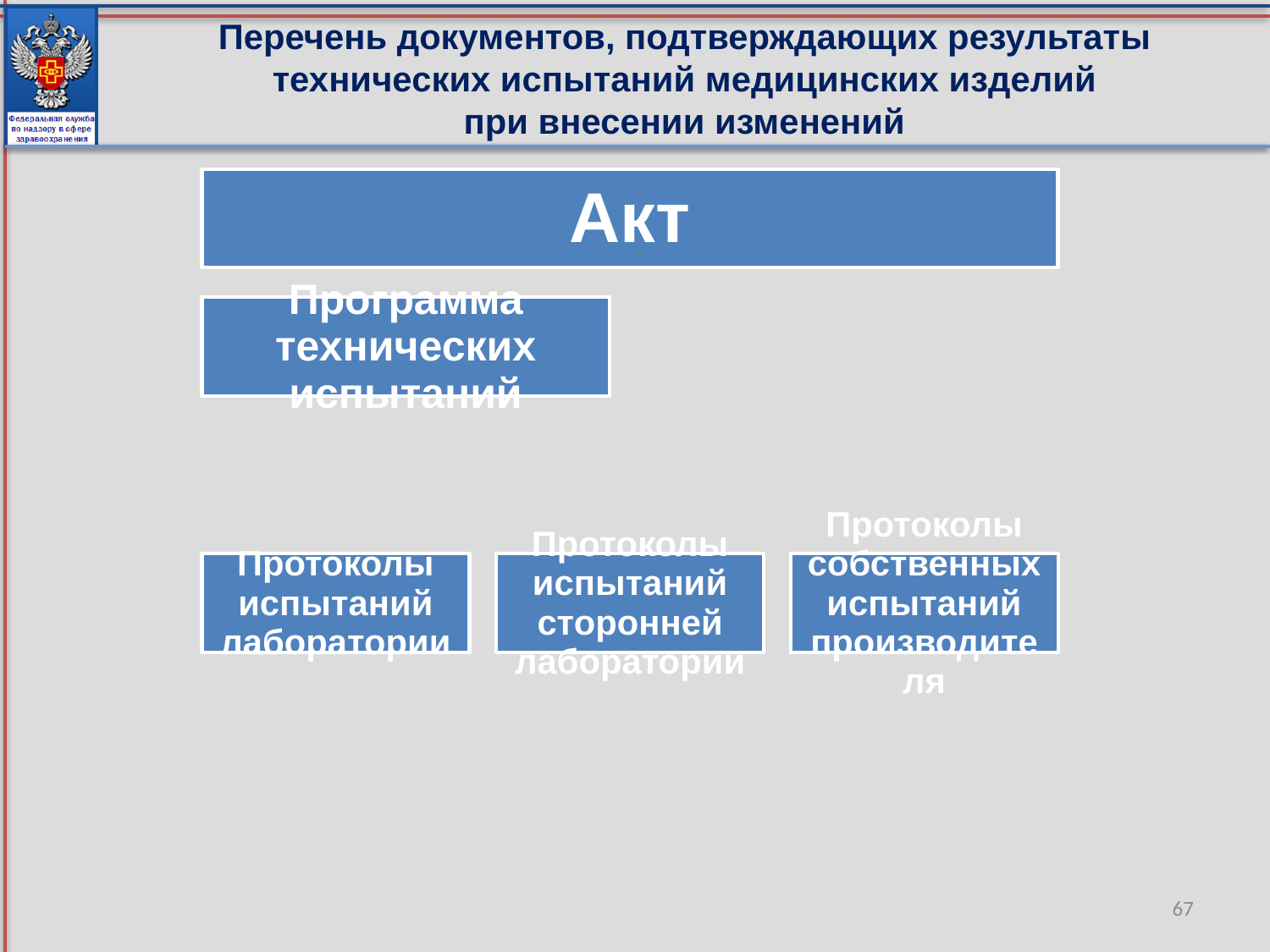

Перечень документов, подтверждающих результаты технических испытаний медицинских изделий
при внесении изменений
Акт
Программа технических испытаний
Протоколы испытаний лаборатории
Протоколы испытаний сторонней лаборатории
Протоколы собственных испытаний производителя
67